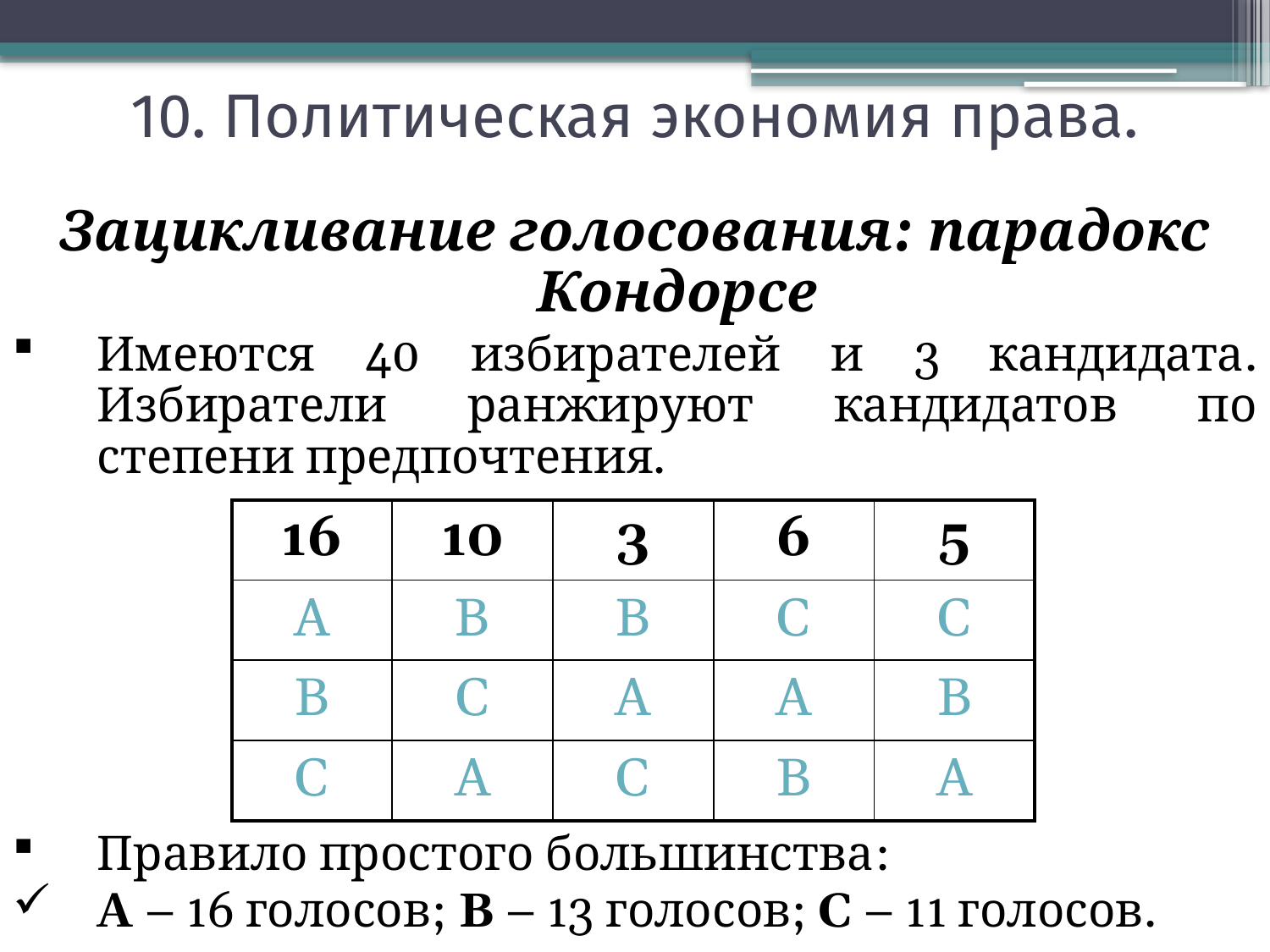

# 10. Политическая экономия права.
Зацикливание голосования: парадокс Кондорсе
Имеются 40 избирателей и 3 кандидата. Избиратели ранжируют кандидатов по степени предпочтения.

Правило простого большинства:
A – 16 голосов; B – 13 голосов; C – 11 голосов.
| 16 | 10 | 3 | 6 | 5 |
| --- | --- | --- | --- | --- |
| A | B | B | C | C |
| B | C | A | A | B |
| C | A | C | B | A |